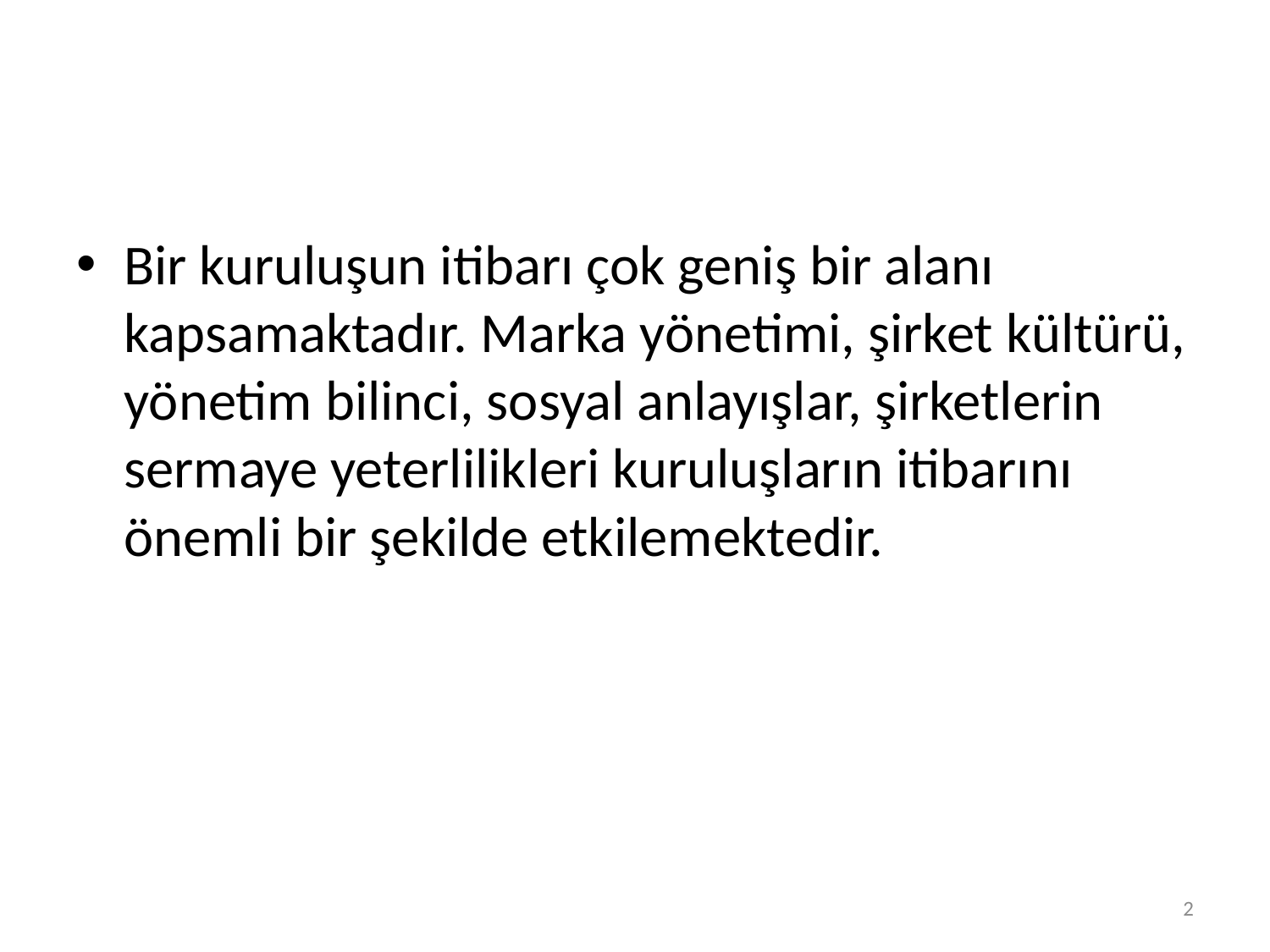

#
Bir kuruluşun itibarı çok geniş bir alanı kapsamaktadır. Marka yönetimi, şirket kültürü, yönetim bilinci, sosyal anlayışlar, şirketlerin sermaye yeterlilikleri kuruluşların itibarını önemli bir şekilde etkilemektedir.
2